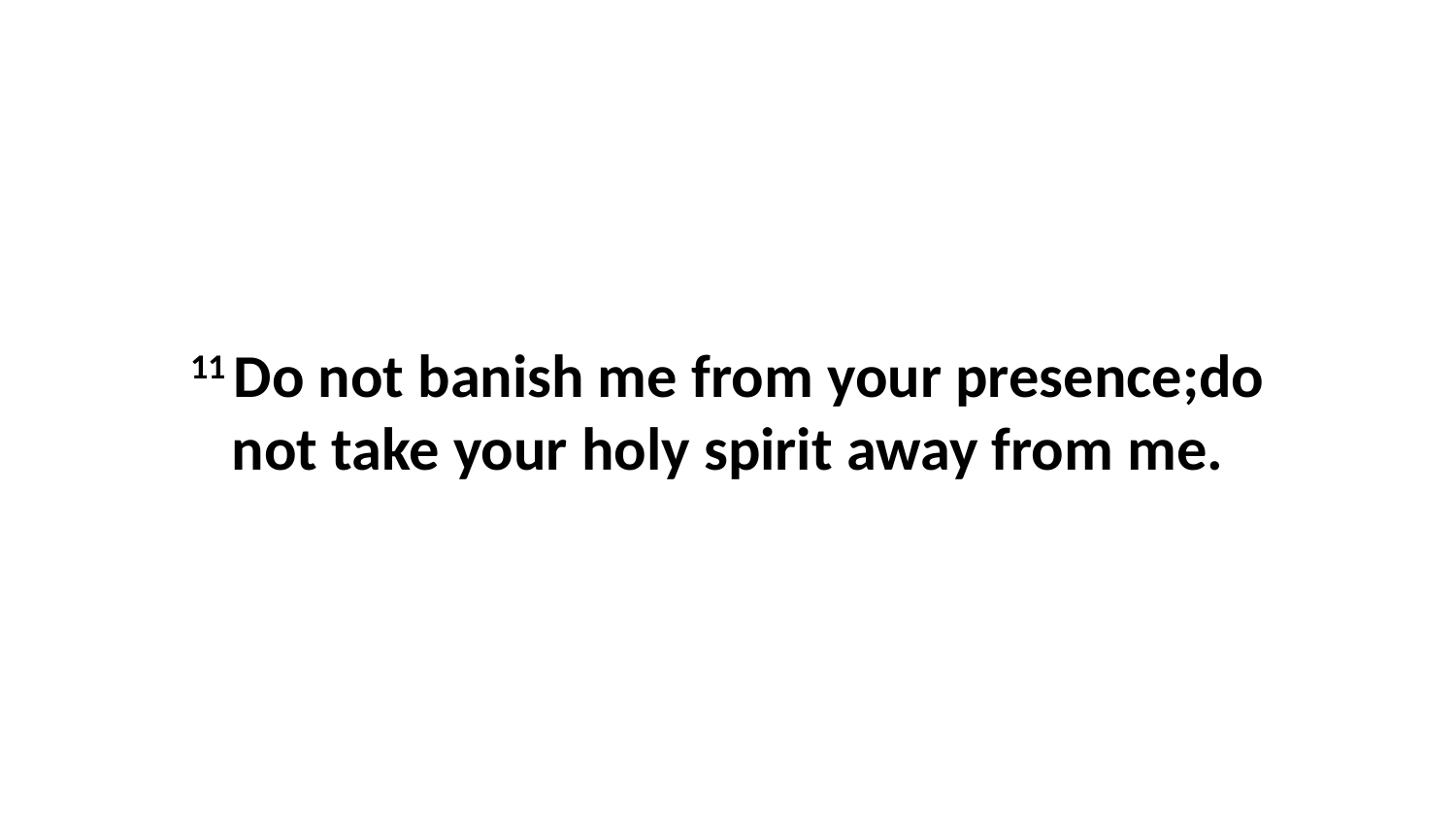

11 Do not banish me from your presence;do not take your holy spirit away from me.